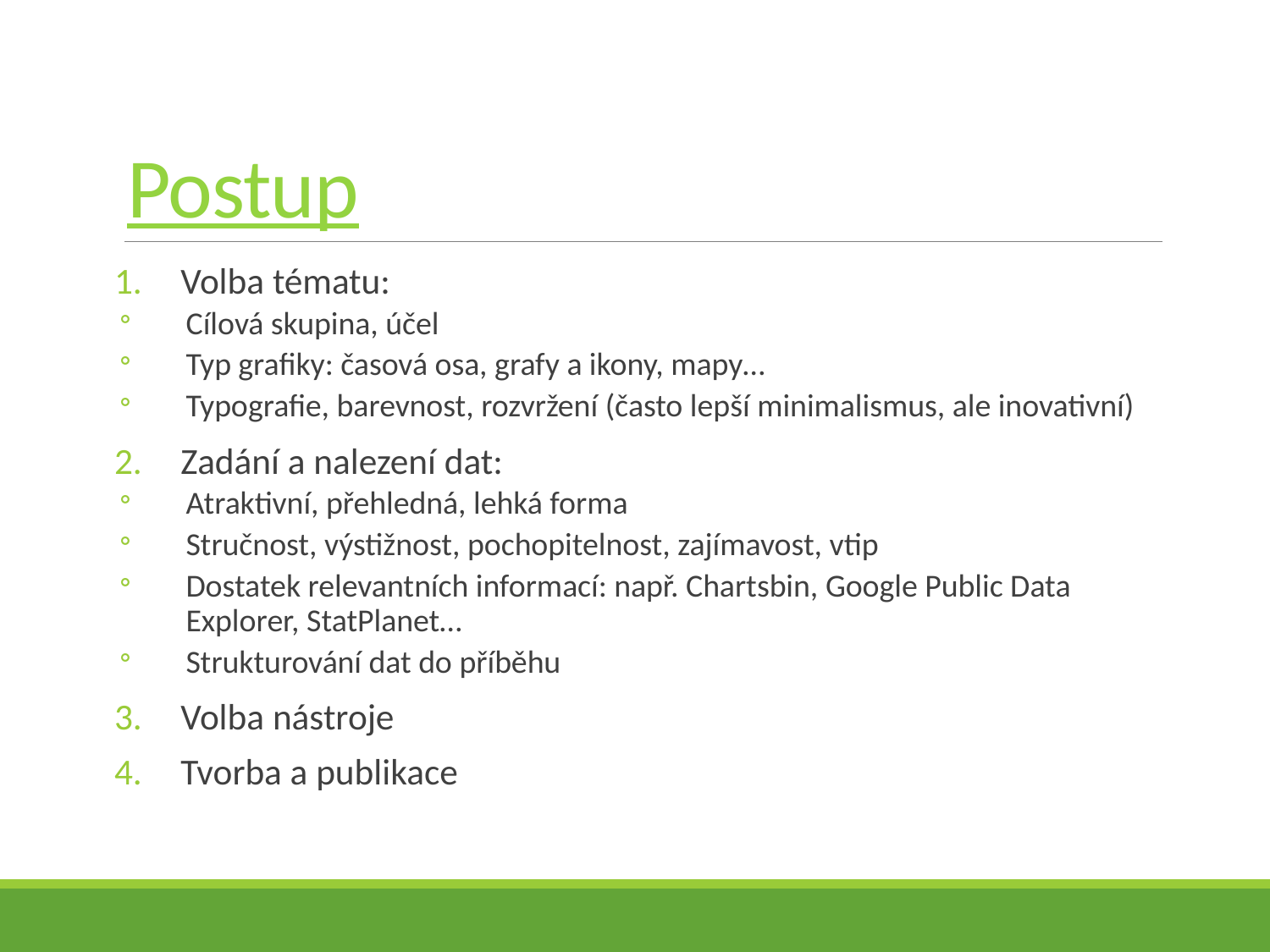

# Postup
Volba tématu:
Cílová skupina, účel
Typ grafiky: časová osa, grafy a ikony, mapy…
Typografie, barevnost, rozvržení (často lepší minimalismus, ale inovativní)
Zadání a nalezení dat:
Atraktivní, přehledná, lehká forma
Stručnost, výstižnost, pochopitelnost, zajímavost, vtip
Dostatek relevantních informací: např. Chartsbin, Google Public Data Explorer, StatPlanet…
Strukturování dat do příběhu
Volba nástroje
Tvorba a publikace